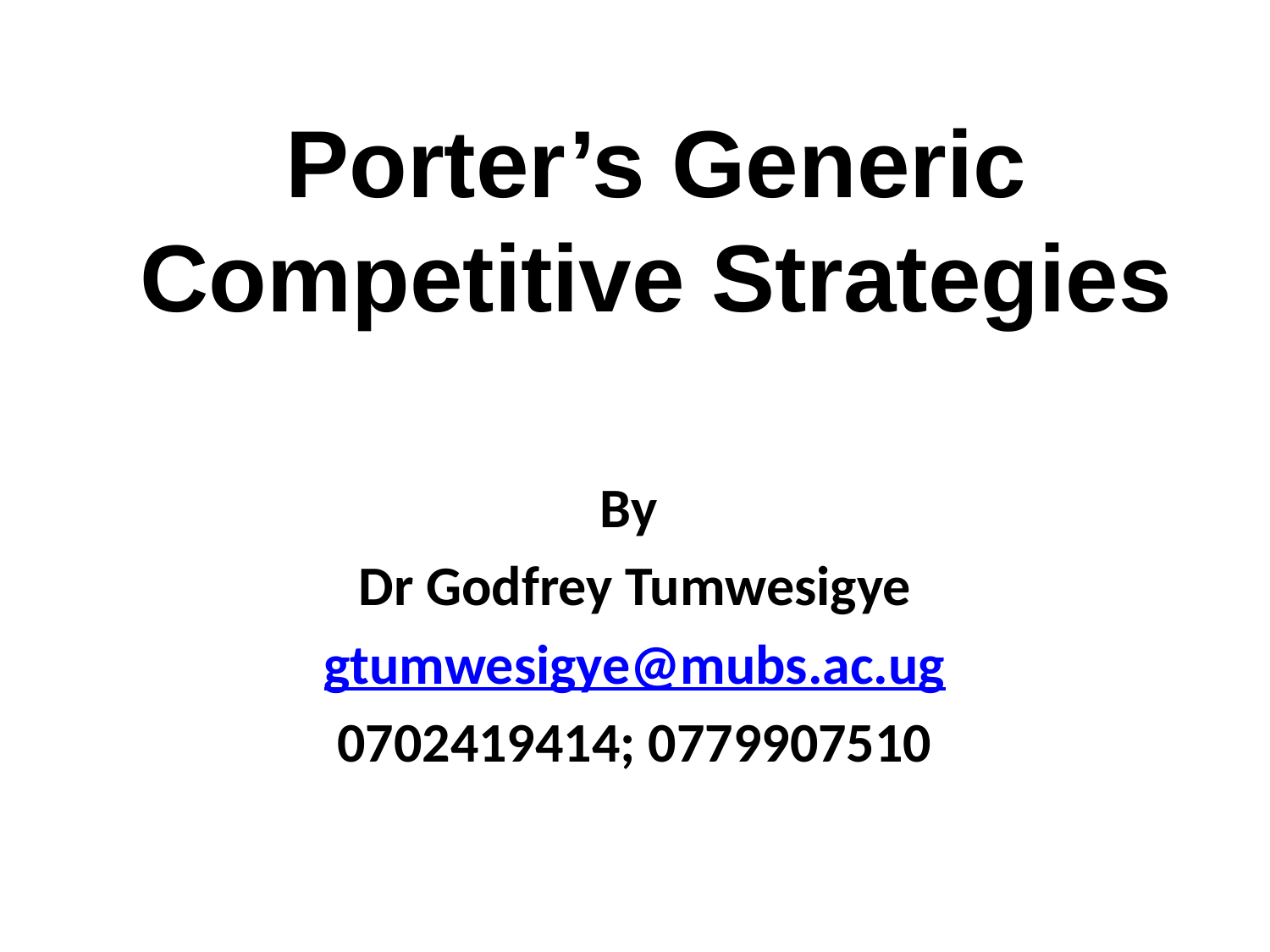

# Porter’s Generic Competitive Strategies
By
Dr Godfrey Tumwesigye
gtumwesigye@mubs.ac.ug
0702419414; 0779907510